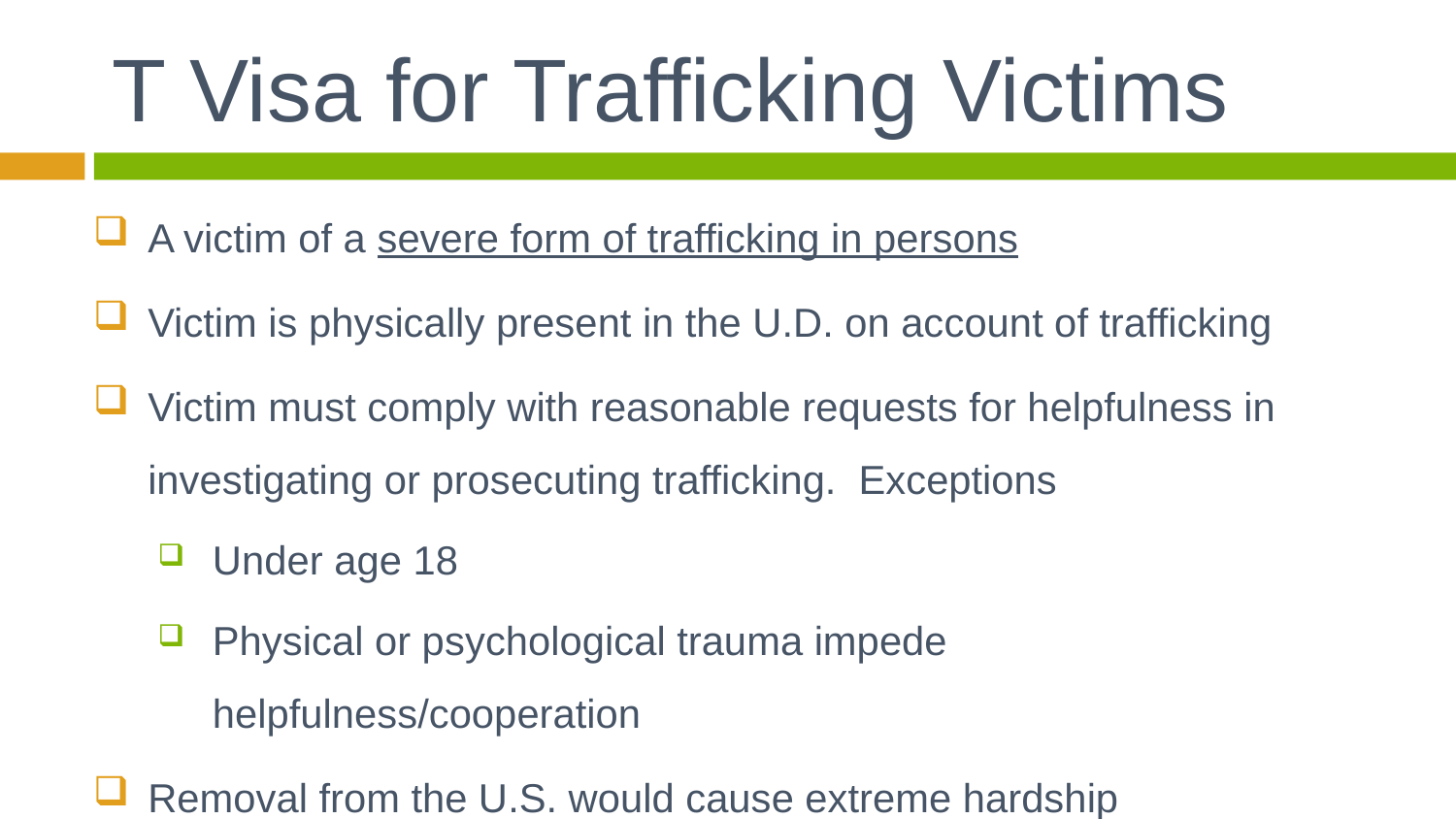

# T Visa for Trafficking Victims
A victim of a severe form of trafficking in persons
Victim is physically present in the U.D. on account of trafficking
Victim must comply with reasonable requests for helpfulness in investigating or prosecuting trafficking.  Exceptions
Under age 18
Physical or psychological trauma impede helpfulness/cooperation
Removal from the U.S. would cause extreme hardship
Judicial Training Network